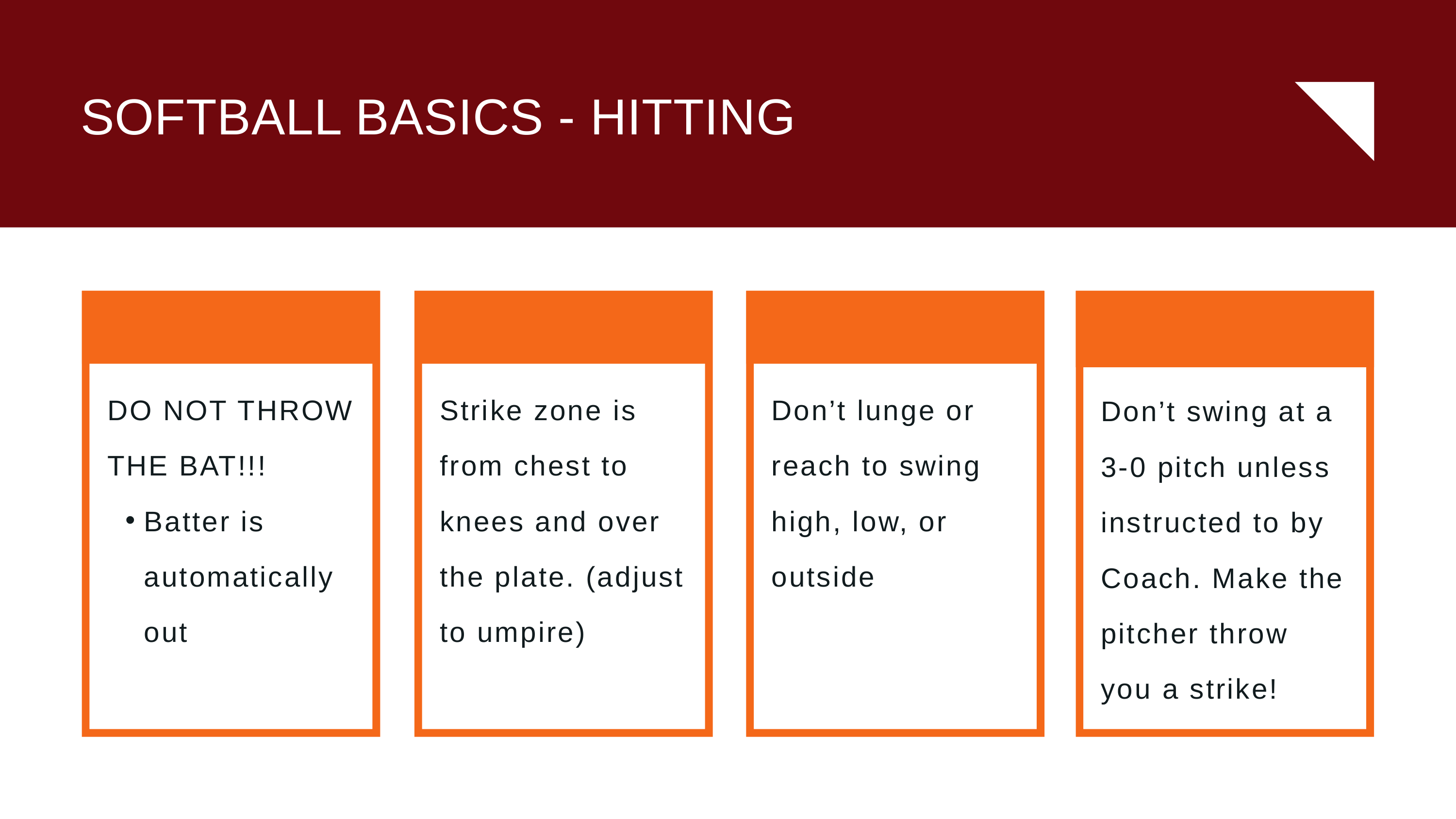

SOFTBALL BASICS - HITTING

DO NOT THROW THE BAT!!!
Batter is automatically out

Strike zone is from chest to knees and over the plate. (adjust to umpire)

Don’t lunge or reach to swing high, low, or outside

Don’t swing at a 3-0 pitch unless instructed to by Coach. Make the pitcher throw you a strike!